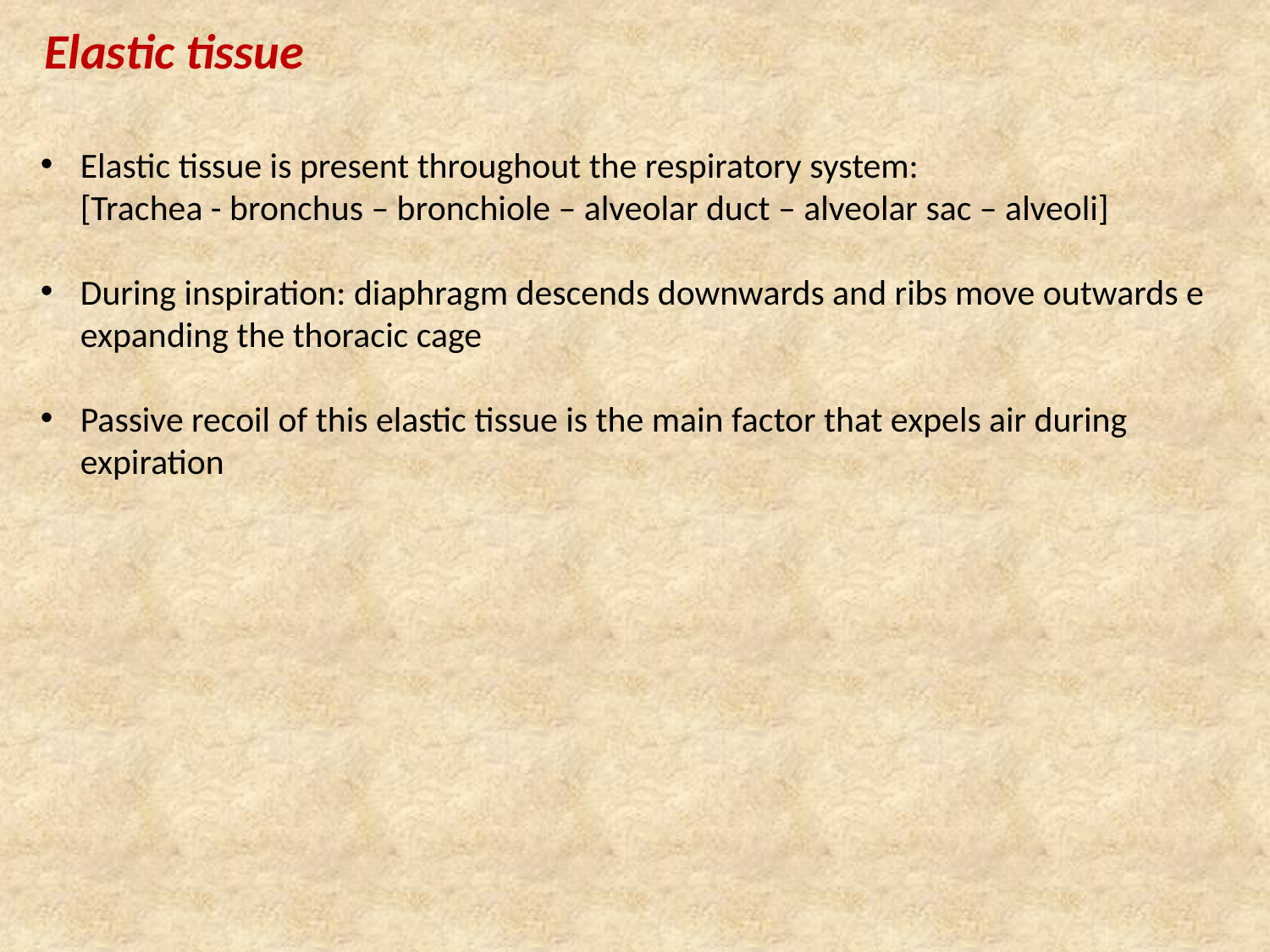

Elastic tissue
Elastic tissue is present throughout the respiratory system:
[Trachea - bronchus – bronchiole – alveolar duct – alveolar sac – alveoli]

During inspiration: diaphragm descends downwards and ribs move outwards e expanding the thoracic cage
Passive recoil of this elastic tissue is the main factor that expels air during expiration